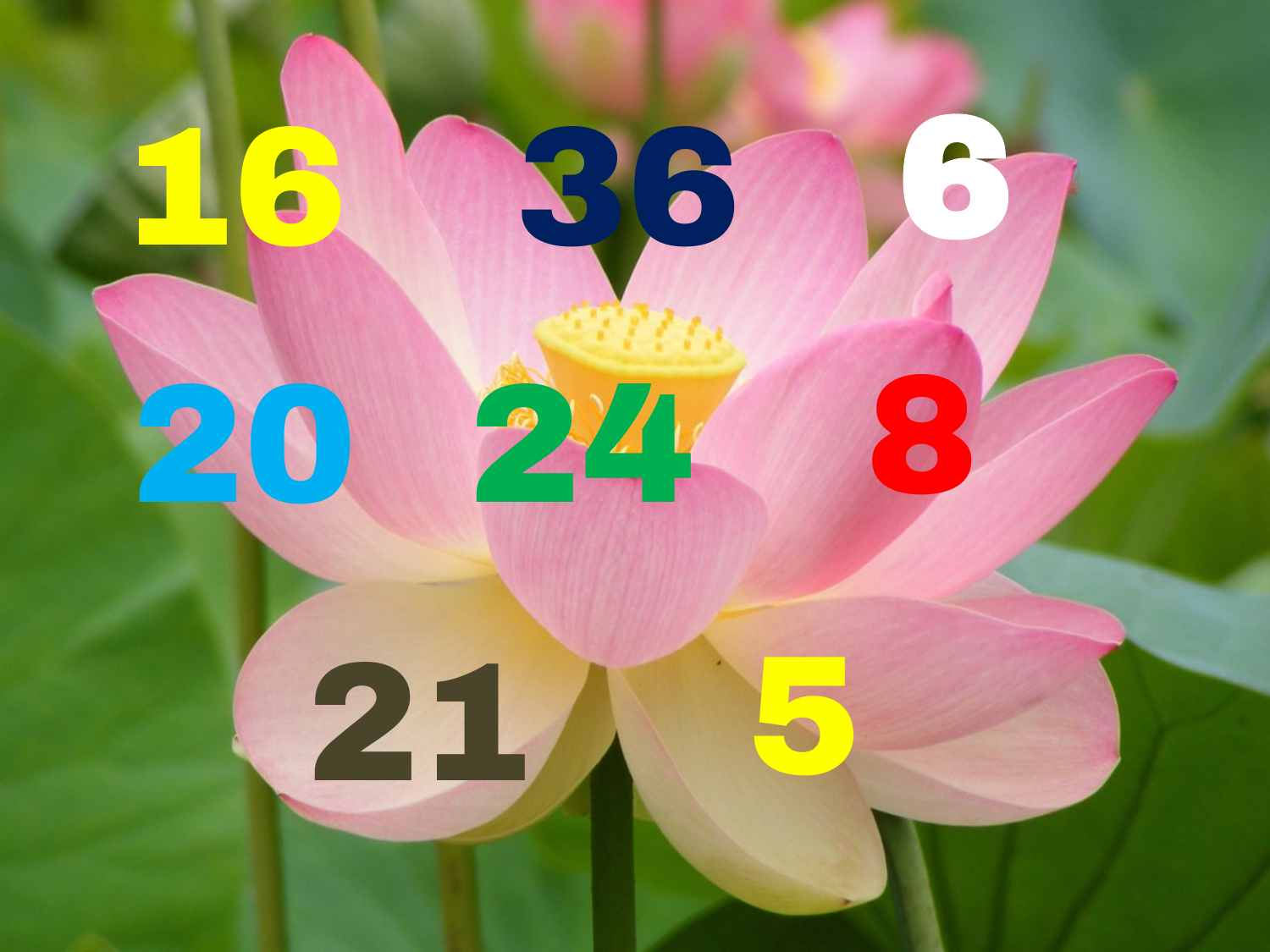

6
16
 36
8
20
24
5
 21